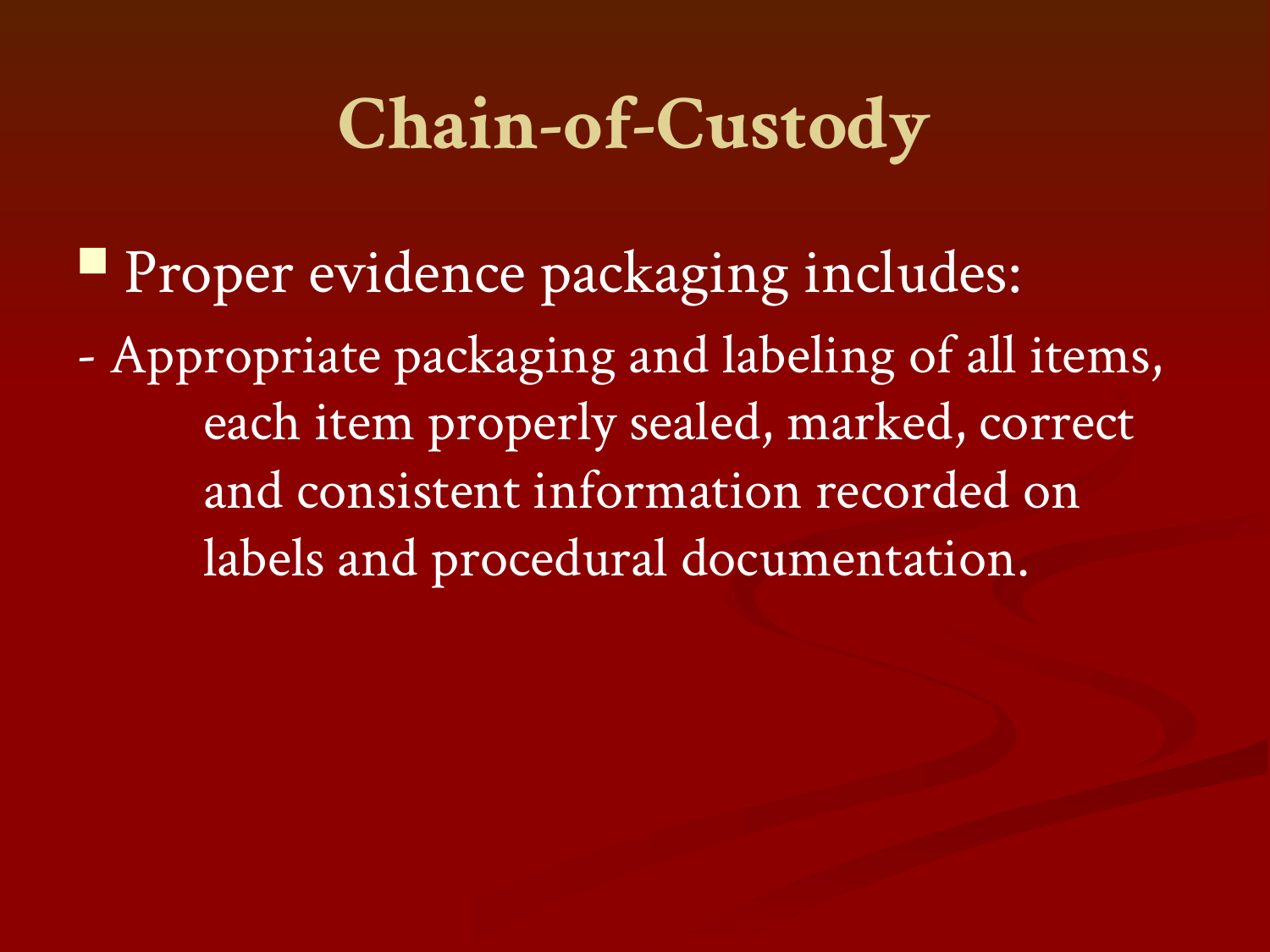

# Chain-of-Custody
Proper evidence packaging includes:
- Appropriate packaging and labeling of all items, 	each item properly sealed, marked, correct 	and consistent information recorded on 	labels and procedural documentation.